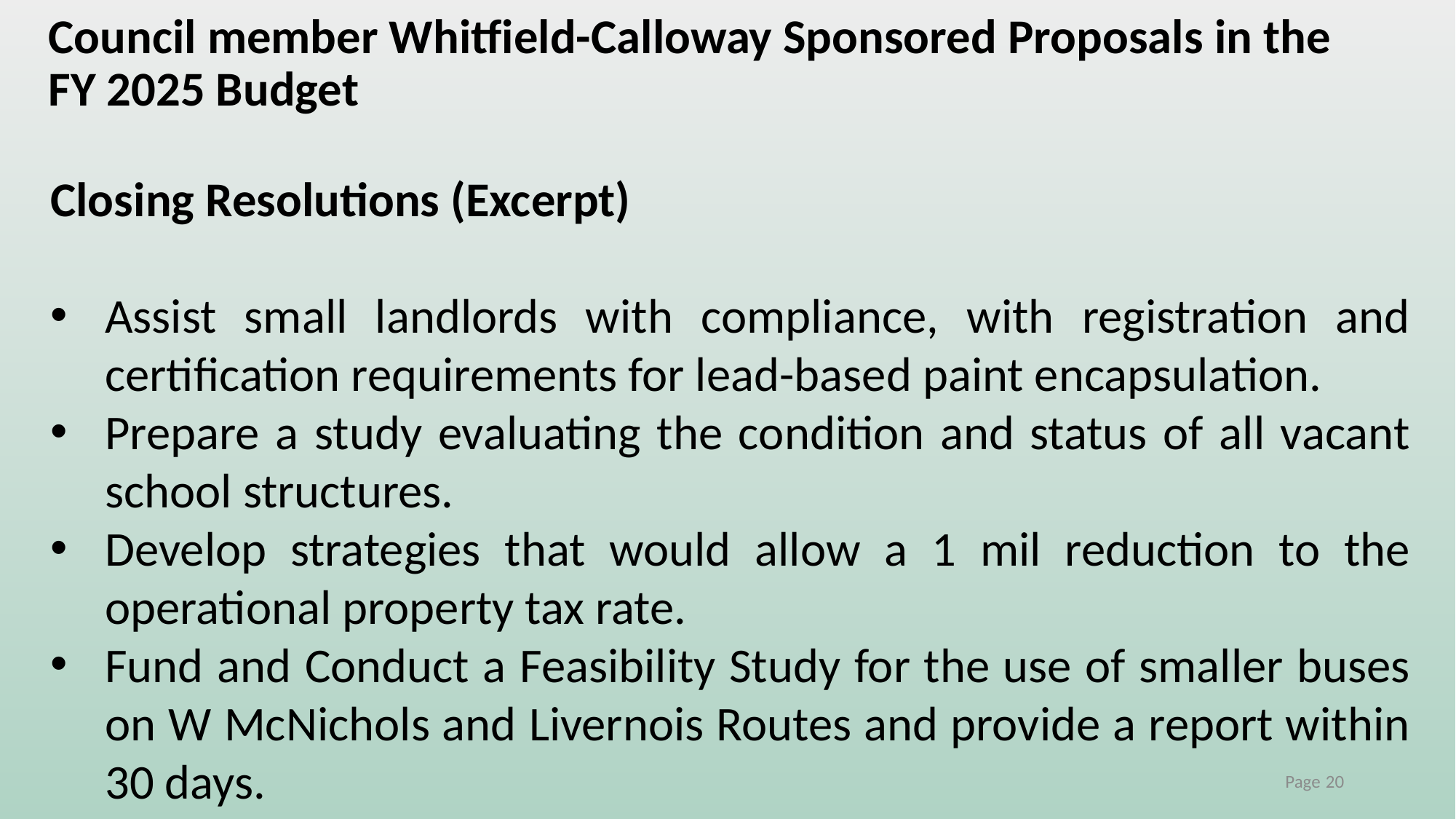

# Council member Whitfield-Calloway Sponsored Proposals in the        FY 2025 Budget
Closing Resolutions (Excerpt)

Assist small landlords with compliance, with registration and certification requirements for lead-based paint encapsulation.
Prepare a study evaluating the condition and status of all vacant school structures.
Develop strategies that would allow a 1 mil reduction to the operational property tax rate.
Fund and Conduct a Feasibility Study for the use of smaller buses on W McNichols and Livernois Routes and provide a report within 30 days.

Page
20